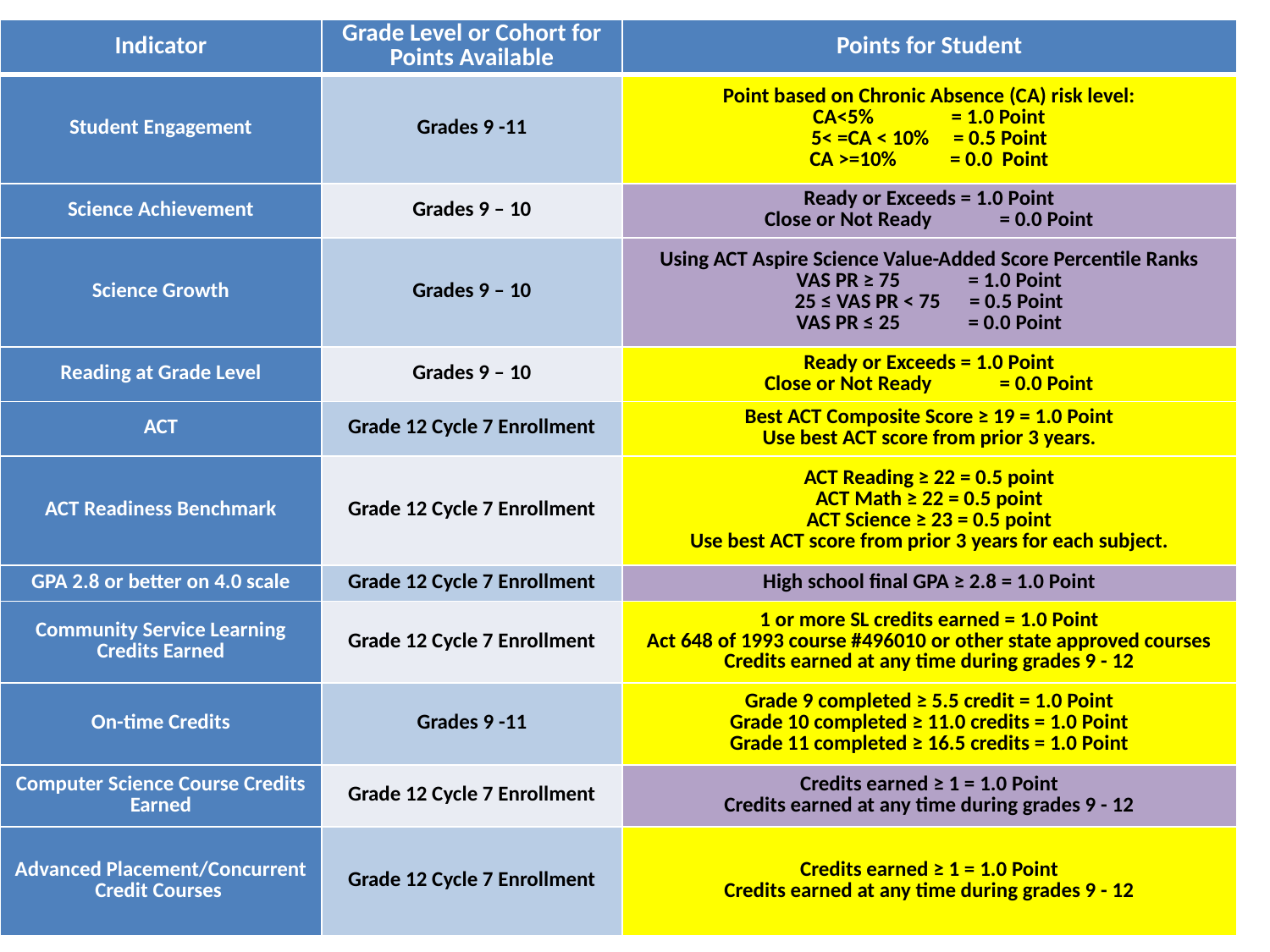

| Indicator | Grade Level or Cohort for Points Available | Points for Student |
| --- | --- | --- |
| Student Engagement | Grades 9 -11 | Point based on Chronic Absence (CA) risk level: CA<5% = 1.0 Point 5< =CA < 10% = 0.5 Point CA >=10% = 0.0 Point |
| Science Achievement | Grades 9 – 10 | Ready or Exceeds = 1.0 Point Close or Not Ready = 0.0 Point |
| Science Growth | Grades 9 – 10 | Using ACT Aspire Science Value-Added Score Percentile Ranks VAS PR ≥ 75 = 1.0 Point 25 ≤ VAS PR < 75 = 0.5 Point VAS PR ≤ 25 = 0.0 Point |
| Reading at Grade Level | Grades 9 – 10 | Ready or Exceeds = 1.0 Point Close or Not Ready = 0.0 Point |
| ACT | Grade 12 Cycle 7 Enrollment | Best ACT Composite Score ≥ 19 = 1.0 Point Use best ACT score from prior 3 years. |
| ACT Readiness Benchmark | Grade 12 Cycle 7 Enrollment | ACT Reading ≥ 22 = 0.5 point ACT Math ≥ 22 = 0.5 point ACT Science ≥ 23 = 0.5 point Use best ACT score from prior 3 years for each subject. |
| GPA 2.8 or better on 4.0 scale | Grade 12 Cycle 7 Enrollment | High school final GPA ≥ 2.8 = 1.0 Point |
| Community Service Learning Credits Earned | Grade 12 Cycle 7 Enrollment | 1 or more SL credits earned = 1.0 Point Act 648 of 1993 course #496010 or other state approved courses Credits earned at any time during grades 9 - 12 |
| On-time Credits | Grades 9 -11 | Grade 9 completed ≥ 5.5 credit = 1.0 Point Grade 10 completed ≥ 11.0 credits = 1.0 Point Grade 11 completed ≥ 16.5 credits = 1.0 Point |
| Computer Science Course Credits Earned | Grade 12 Cycle 7 Enrollment | Credits earned ≥ 1 = 1.0 Point Credits earned at any time during grades 9 - 12 |
| Advanced Placement/Concurrent Credit Courses | Grade 12 Cycle 7 Enrollment | Credits earned ≥ 1 = 1.0 Point Credits earned at any time during grades 9 - 12 |